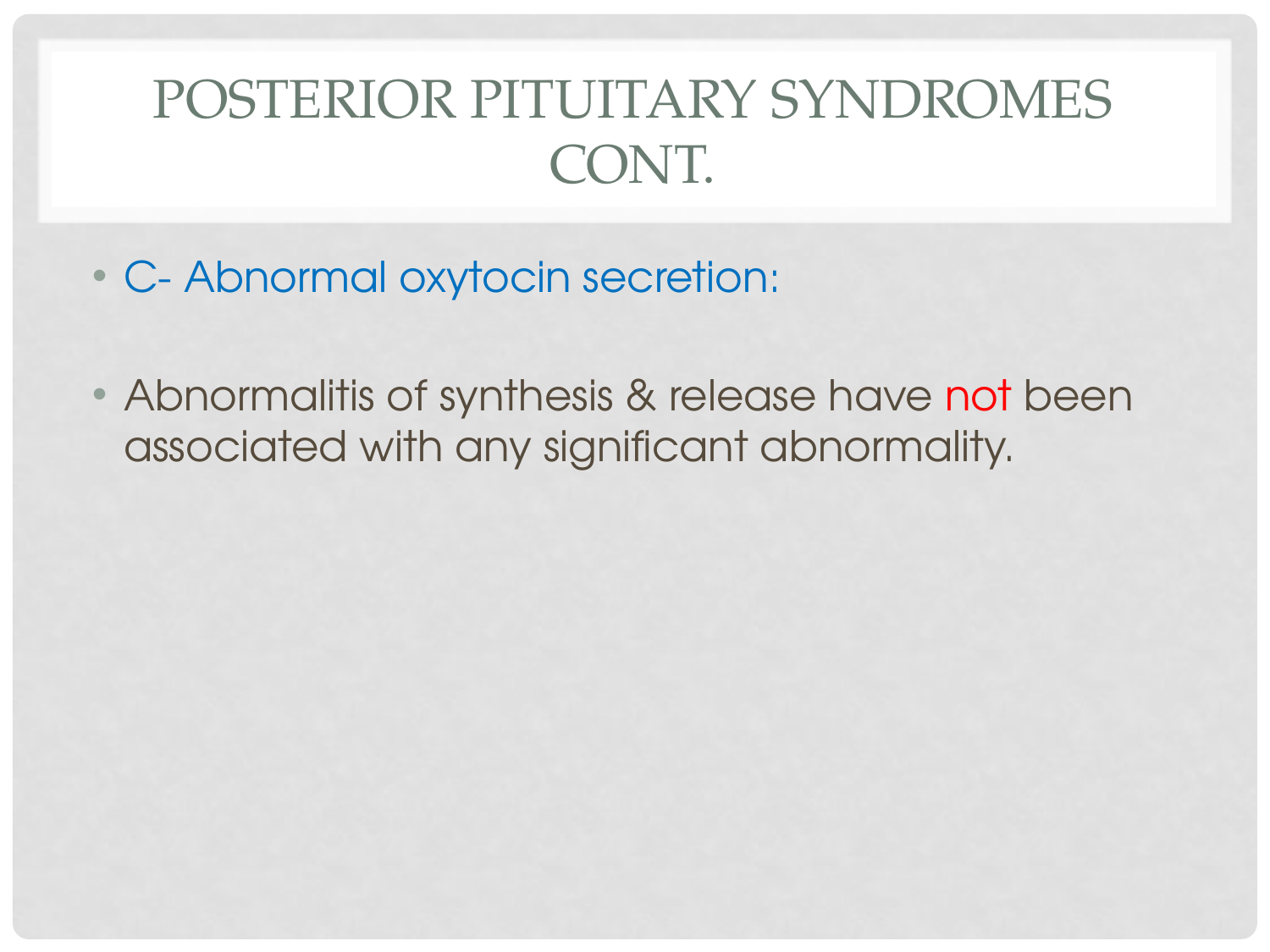

# Posterior pituitary syndromes cont.
C- Abnormal oxytocin secretion:

Abnormalitis of synthesis & release have not been associated with any significant abnormality.